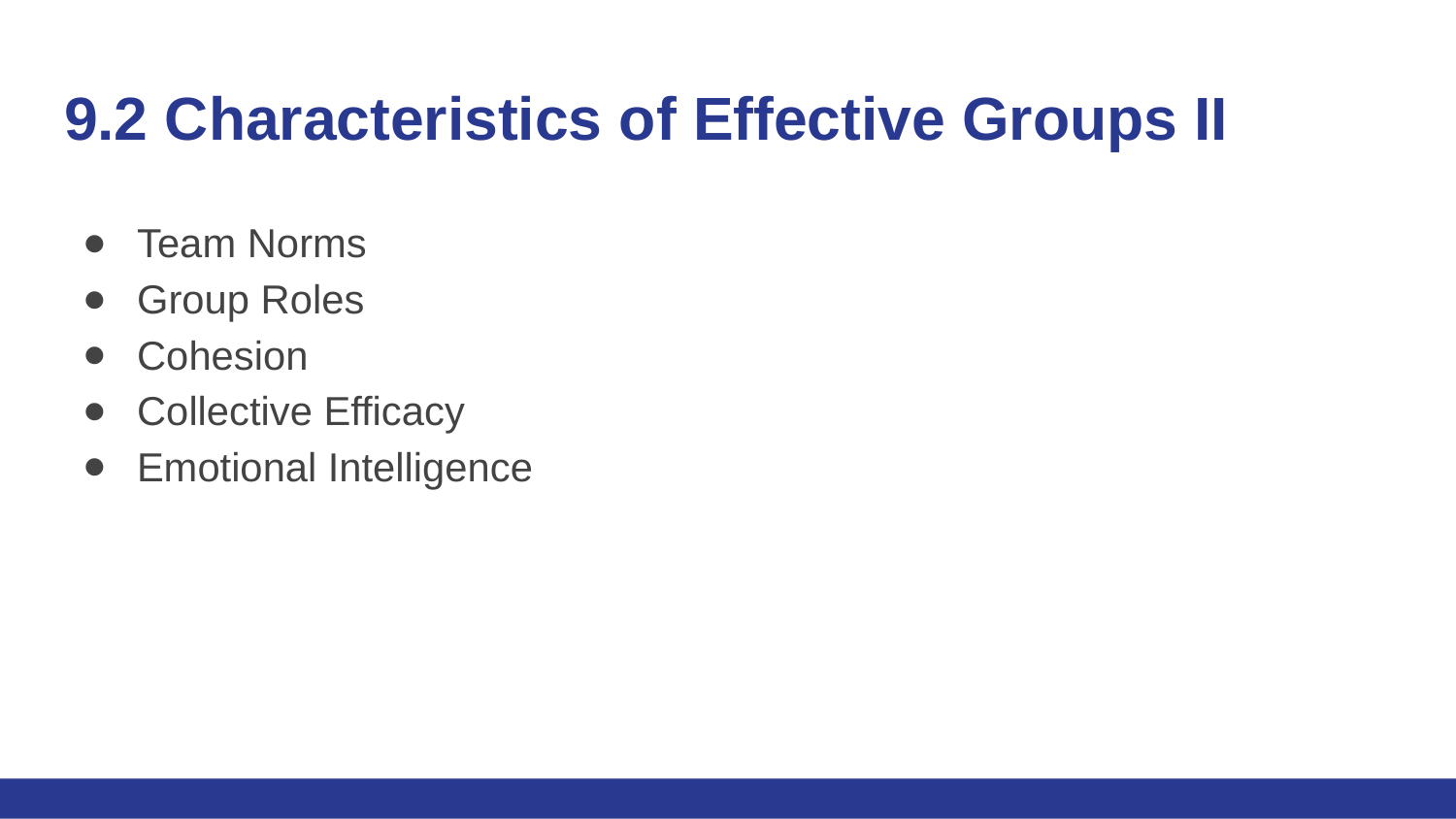

# 9.2 Characteristics of Effective Groups II
Team Norms
Group Roles
Cohesion
Collective Efficacy
Emotional Intelligence